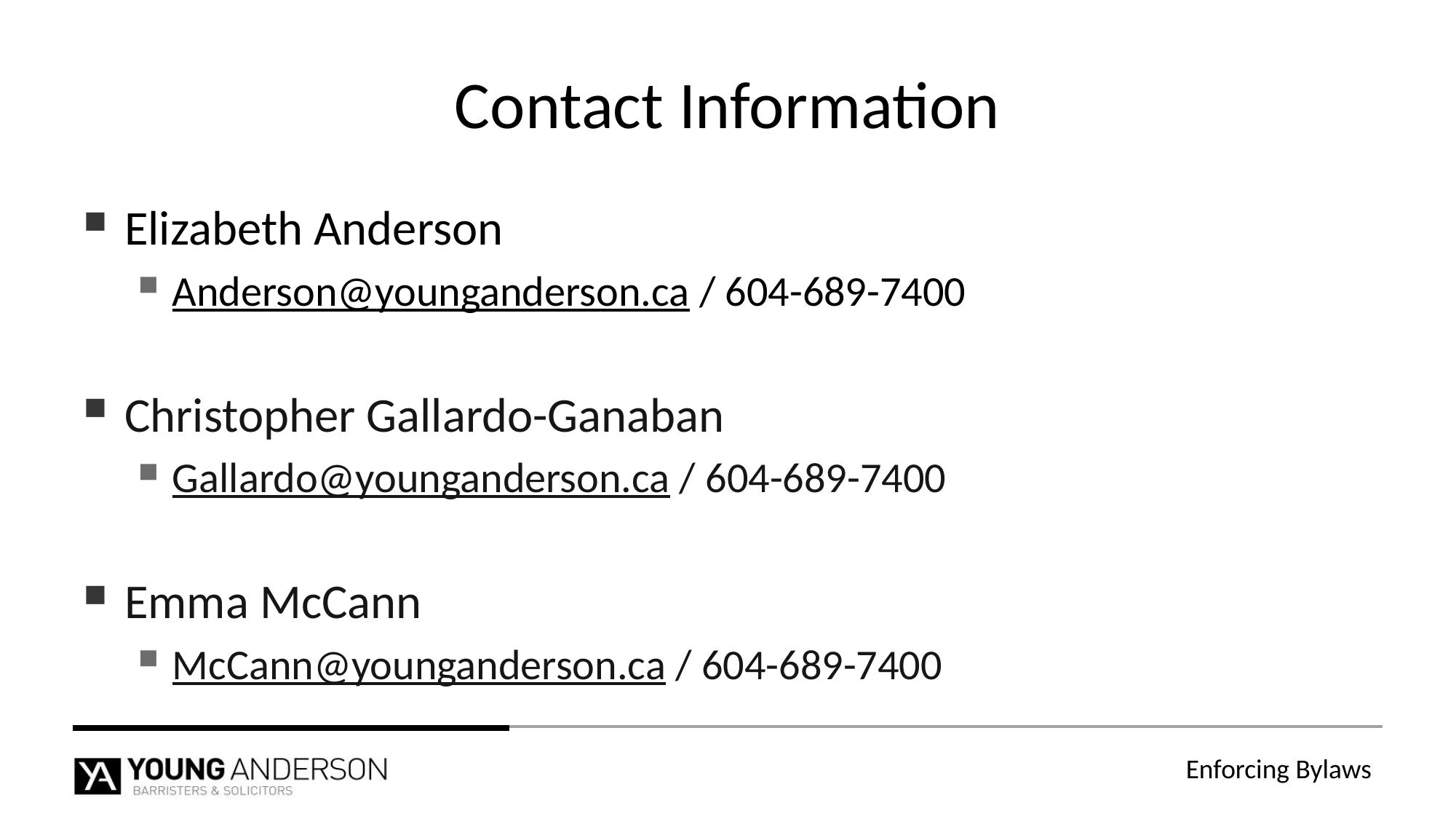

# Contact Information
Elizabeth Anderson
Anderson@younganderson.ca / 604-689-7400

Christopher Gallardo-Ganaban
Gallardo@younganderson.ca / 604-689-7400

Emma McCann
McCann@younganderson.ca / 604-689-7400